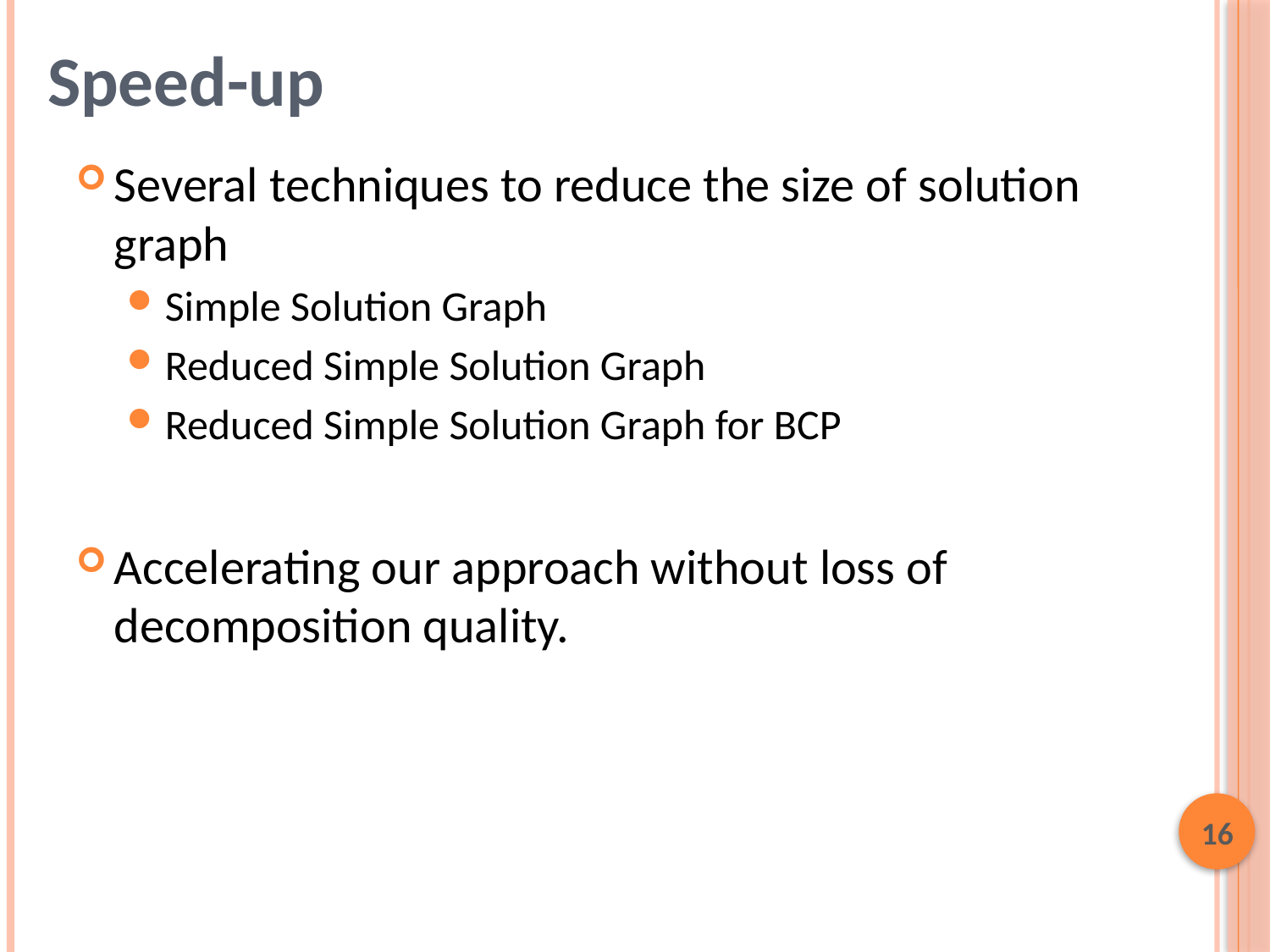

# Speed-up
Several techniques to reduce the size of solution graph
Simple Solution Graph
Reduced Simple Solution Graph
Reduced Simple Solution Graph for BCP

Accelerating our approach without loss of decomposition quality.

16